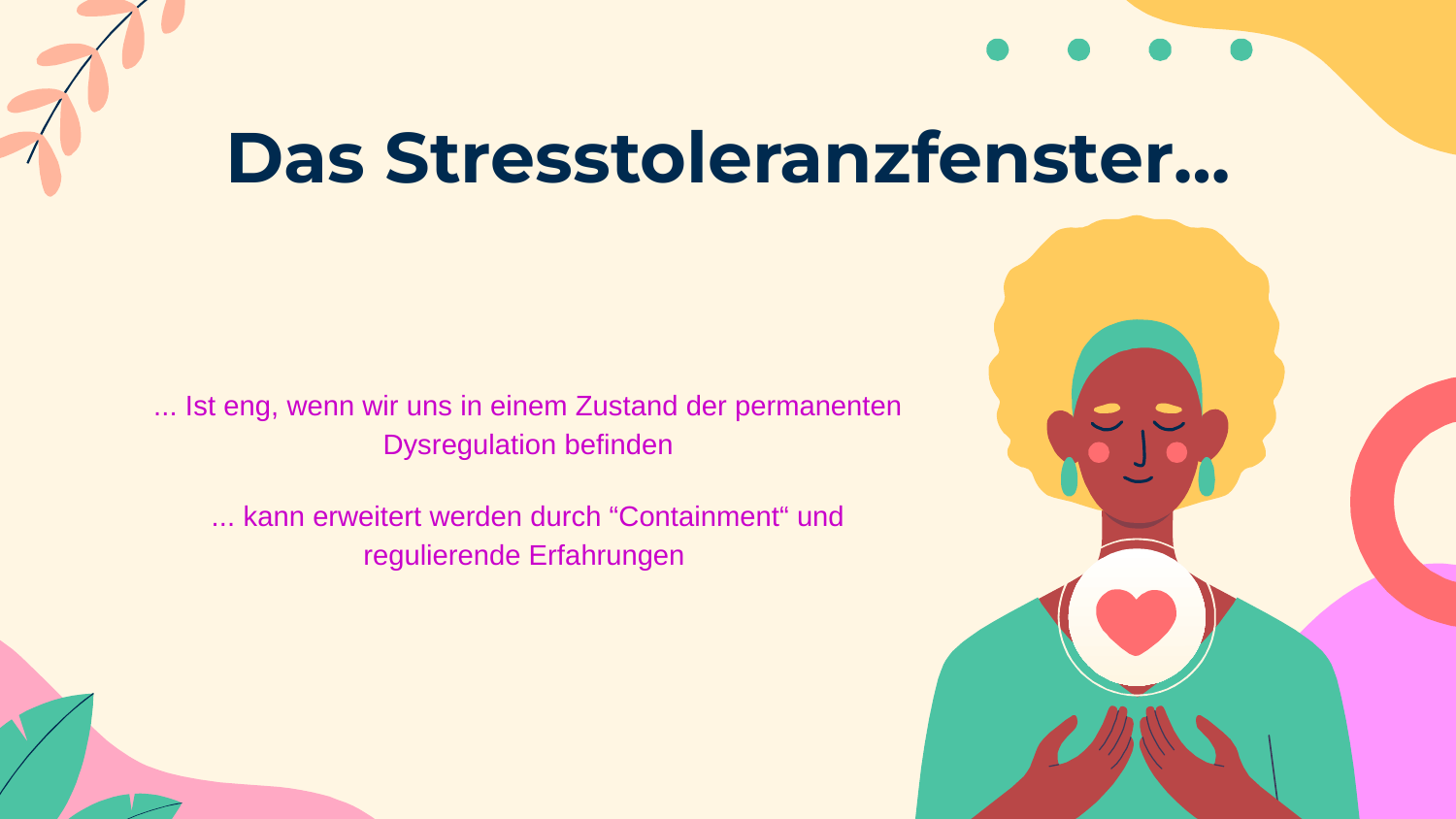

# Das Stresstoleranzfenster…

... Ist eng, wenn wir uns in einem Zustand der permanenten Dysregulation befinden
... kann erweitert werden durch “Containment“ und regulierende Erfahrungen